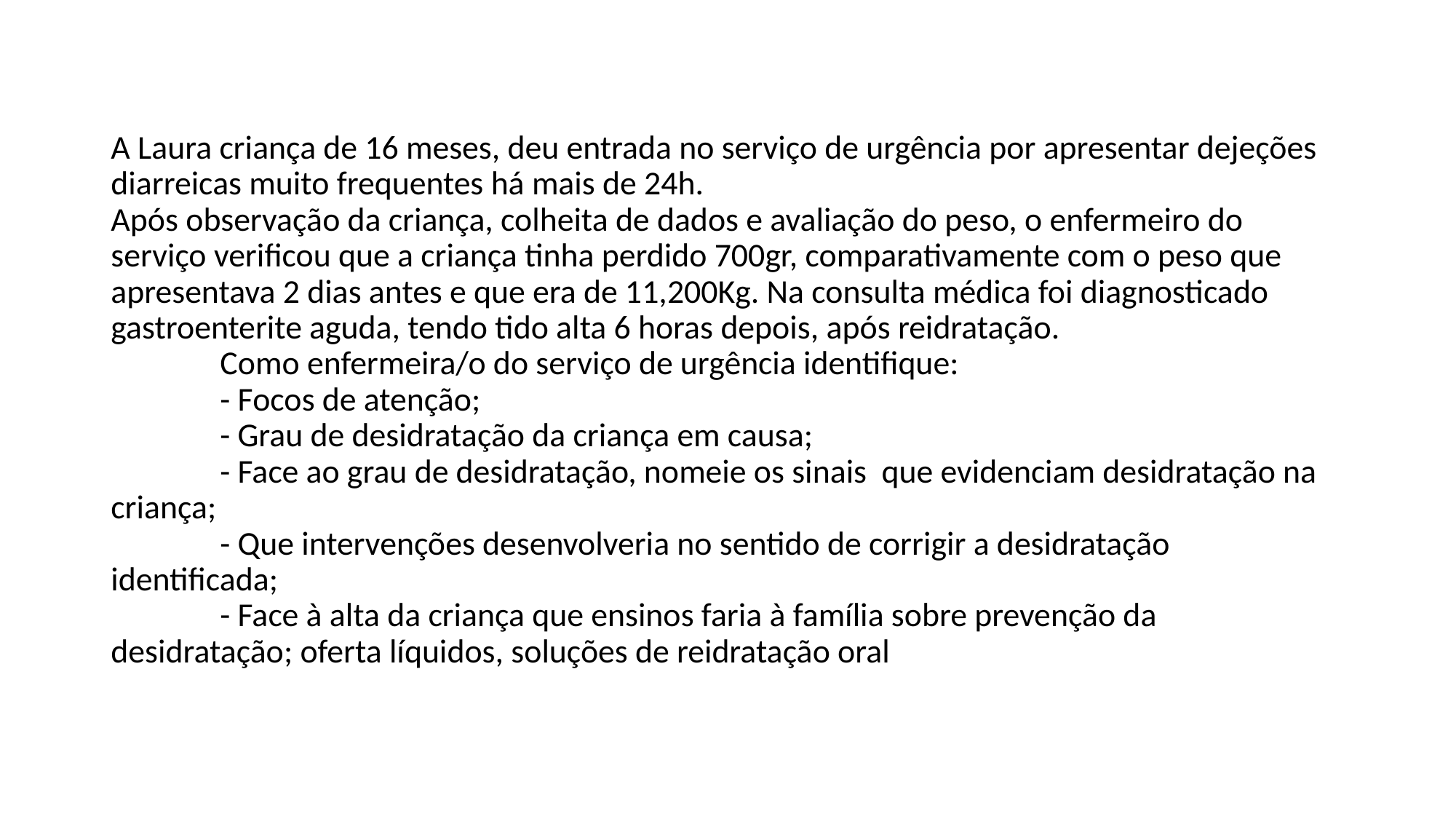

# A Laura criança de 16 meses, deu entrada no serviço de urgência por apresentar dejeções diarreicas muito frequentes há mais de 24h. Após observação da criança, colheita de dados e avaliação do peso, o enfermeiro do serviço verificou que a criança tinha perdido 700gr, comparativamente com o peso que apresentava 2 dias antes e que era de 11,200Kg. Na consulta médica foi diagnosticado gastroenterite aguda, tendo tido alta 6 horas depois, após reidratação. Como enfermeira/o do serviço de urgência identifique: - Focos de atenção; - Grau de desidratação da criança em causa; - Face ao grau de desidratação, nomeie os sinais  que evidenciam desidratação na criança; - Que intervenções desenvolveria no sentido de corrigir a desidratação identificada; - Face à alta da criança que ensinos faria à família sobre prevenção da desidratação; oferta líquidos, soluções de reidratação oral